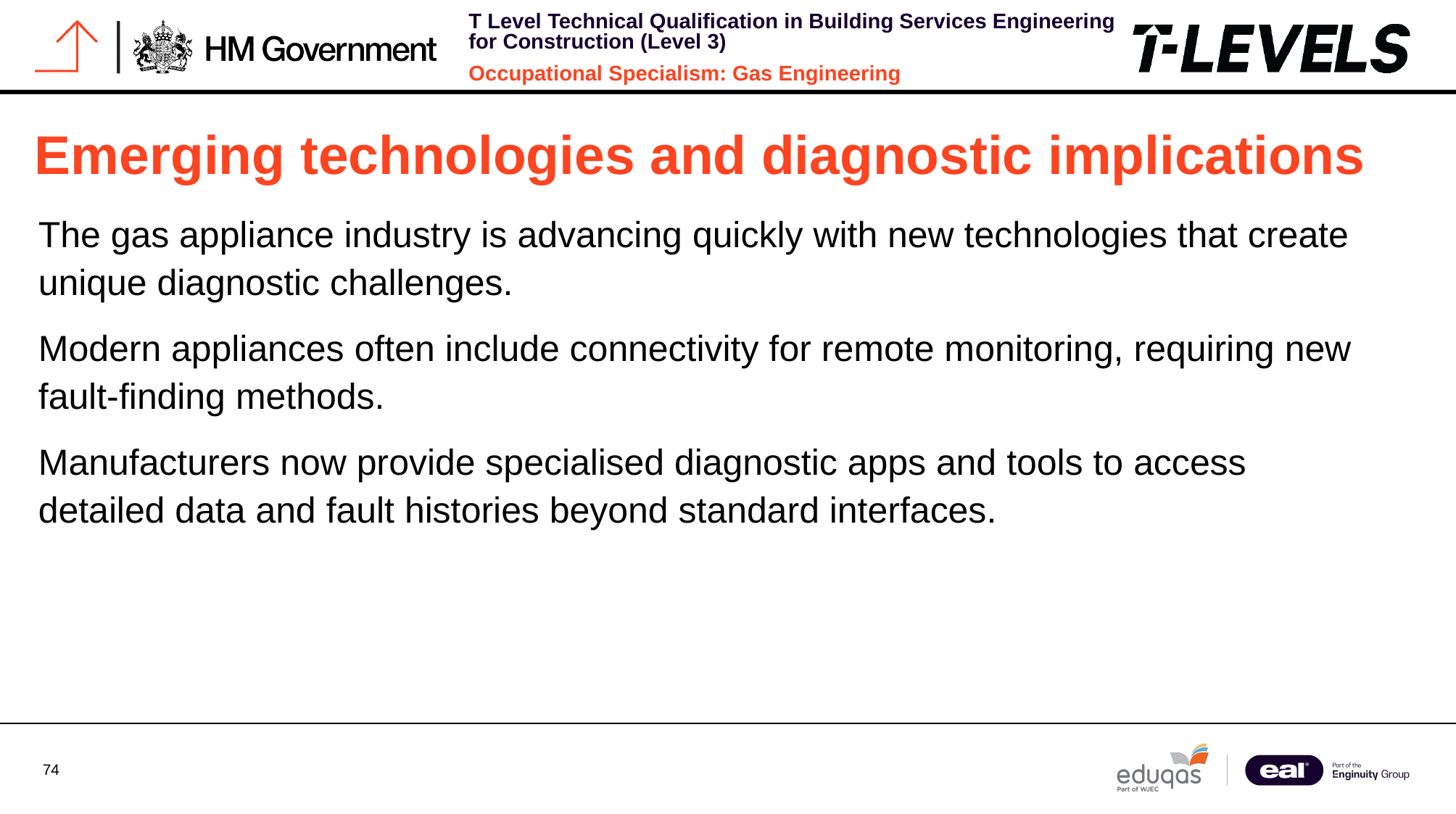

# Emerging technologies and diagnostic implications
The gas appliance industry is advancing quickly with new technologies that create unique diagnostic challenges.
Modern appliances often include connectivity for remote monitoring, requiring new fault-finding methods.
Manufacturers now provide specialised diagnostic apps and tools to access detailed data and fault histories beyond standard interfaces.